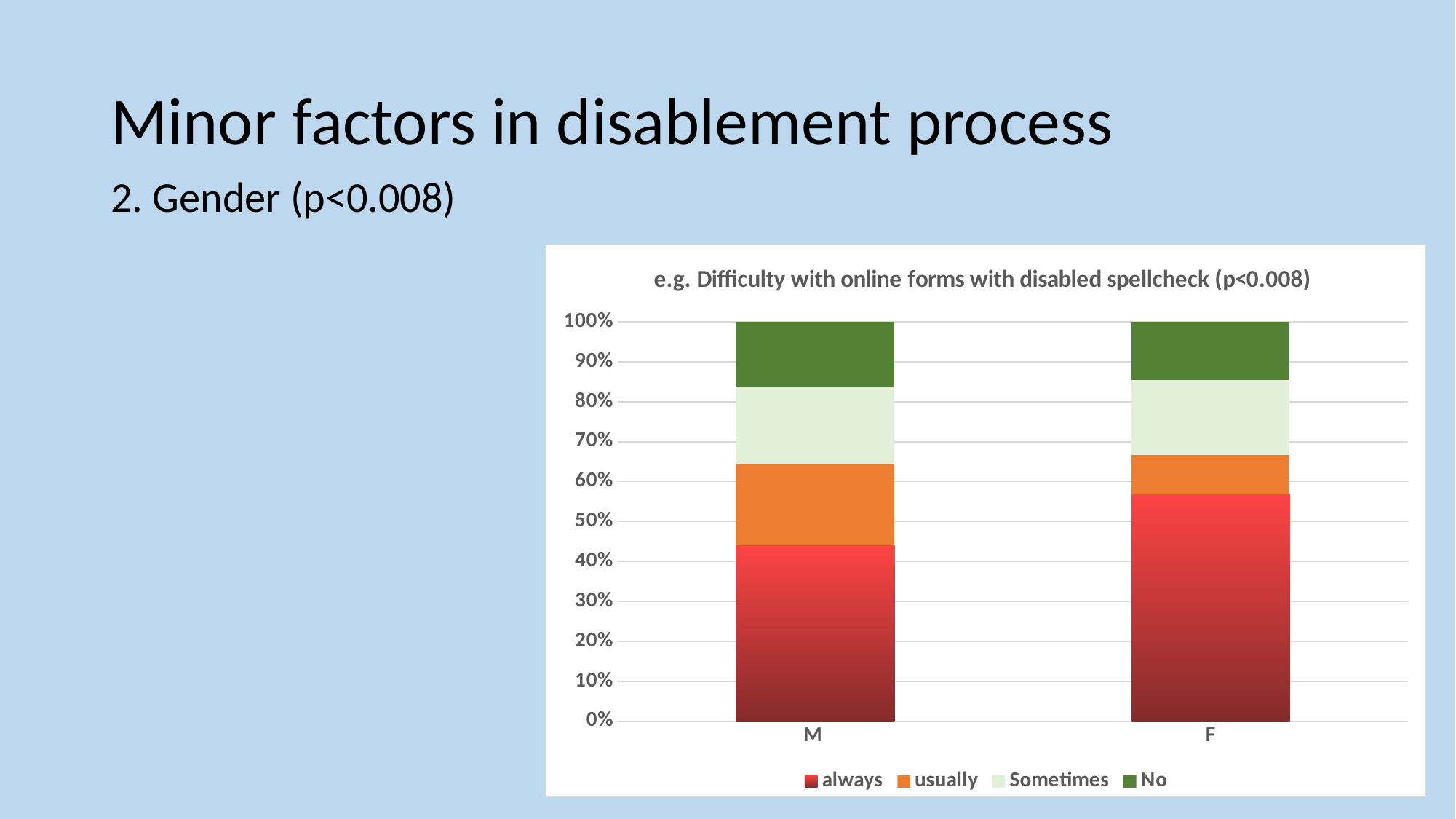

# Minor factors in disablement process
2. Gender (p<0.008)

### Chart: e.g. Difficulty with online forms with disabled spellcheck (p<0.008)

| Category | always | usually | Sometimes | No |
|---|---|---|---|---|
| M  | 79.0 | 36.0 | 35.0 | 29.0 |
| F | 157.0 | 27.0 | 52.0 | 40.0 |